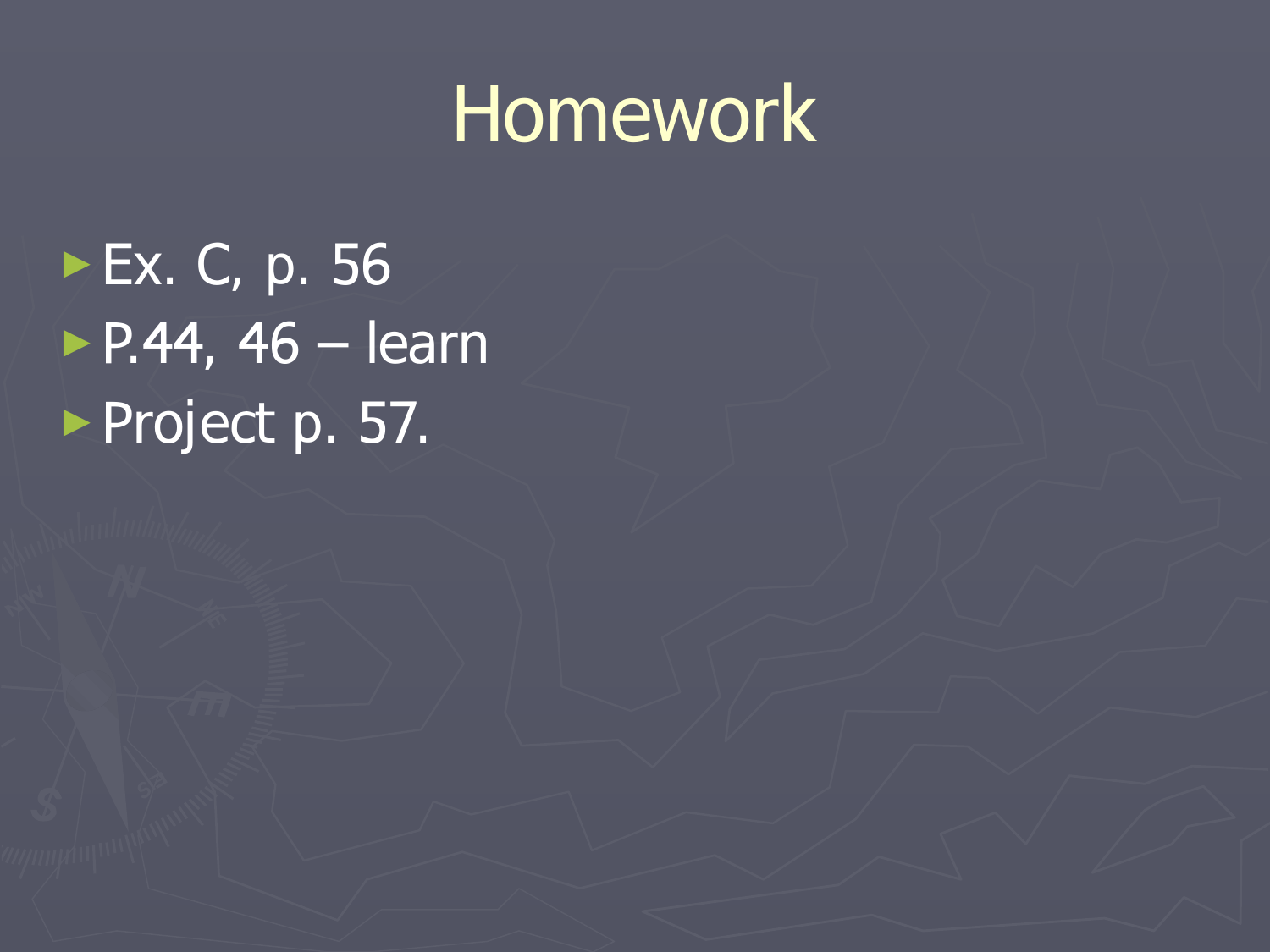

# Homework
Ex. C, p. 56
P.44, 46 – learn
Project p. 57.